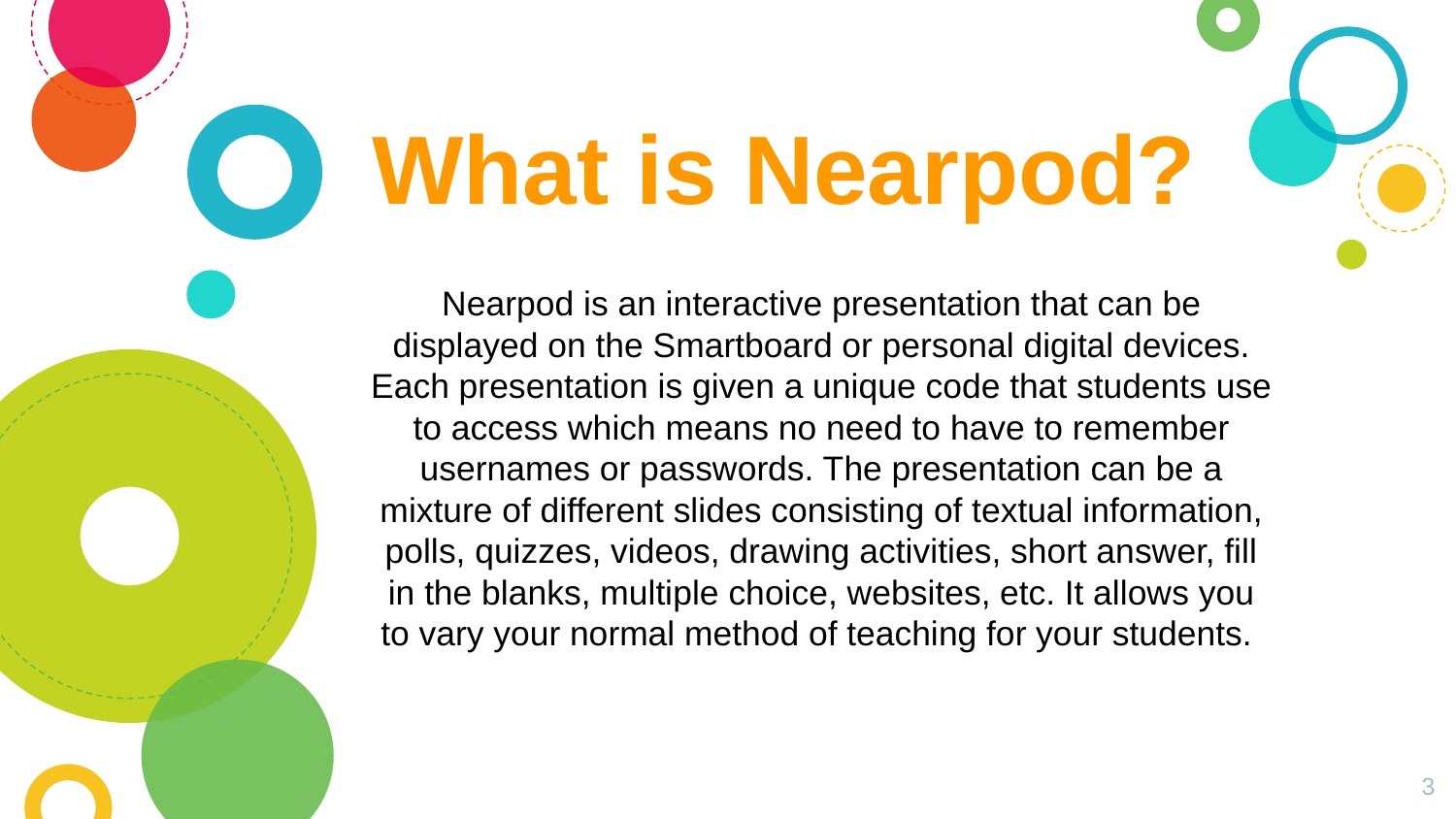

What is Nearpod?
Nearpod is an interactive presentation that can be displayed on the Smartboard or personal digital devices. Each presentation is given a unique code that students use to access which means no need to have to remember usernames or passwords. The presentation can be a mixture of different slides consisting of textual information, polls, quizzes, videos, drawing activities, short answer, fill in the blanks, multiple choice, websites, etc. It allows you to vary your normal method of teaching for your students.
3